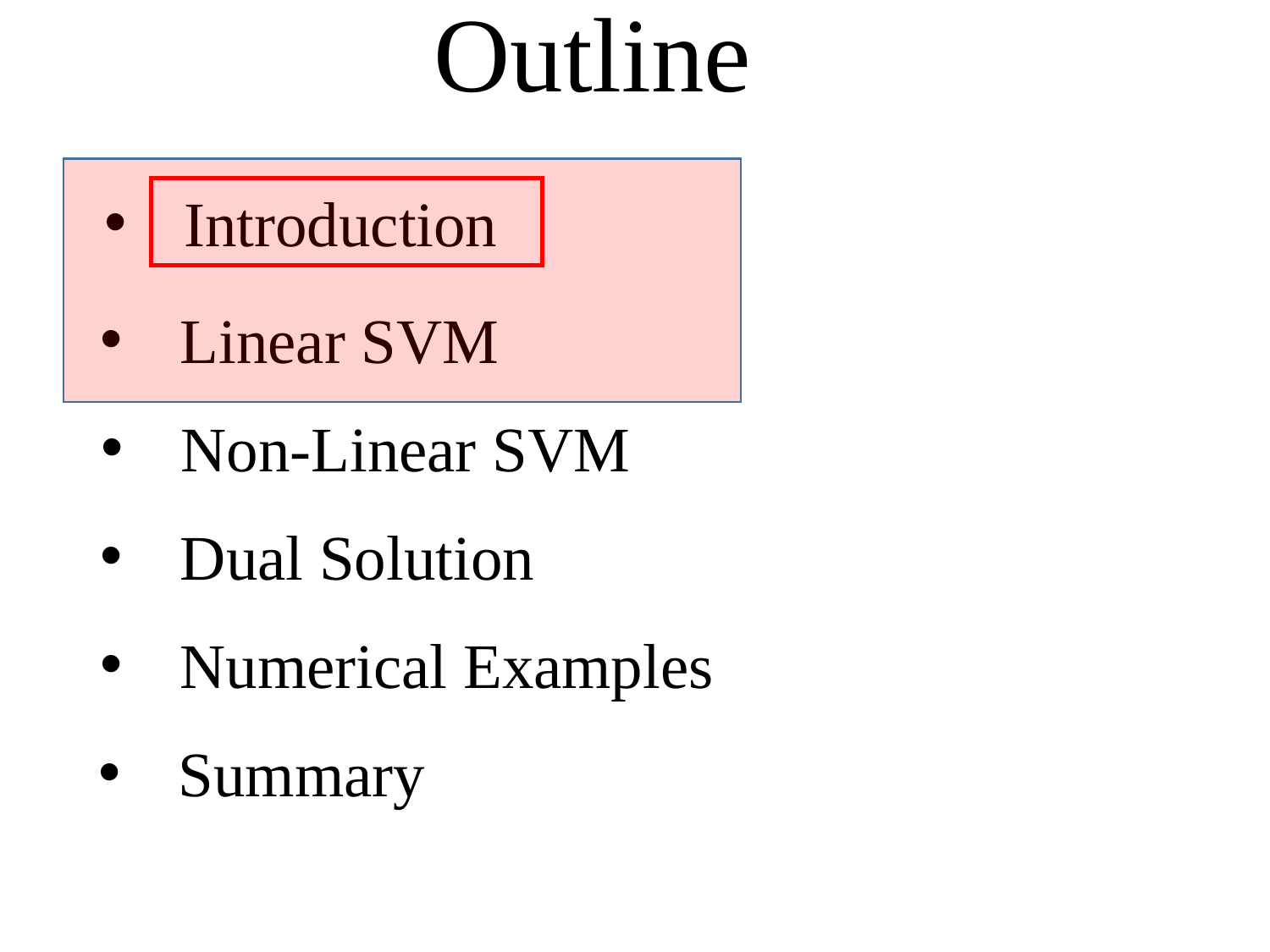

Support Vector Machine
Support Vector Machine
Outline

Introduction

Linear SVMt separator
Non-Linear SVMt separator
Dual Solutionseparator
Numerical Examples
Summary